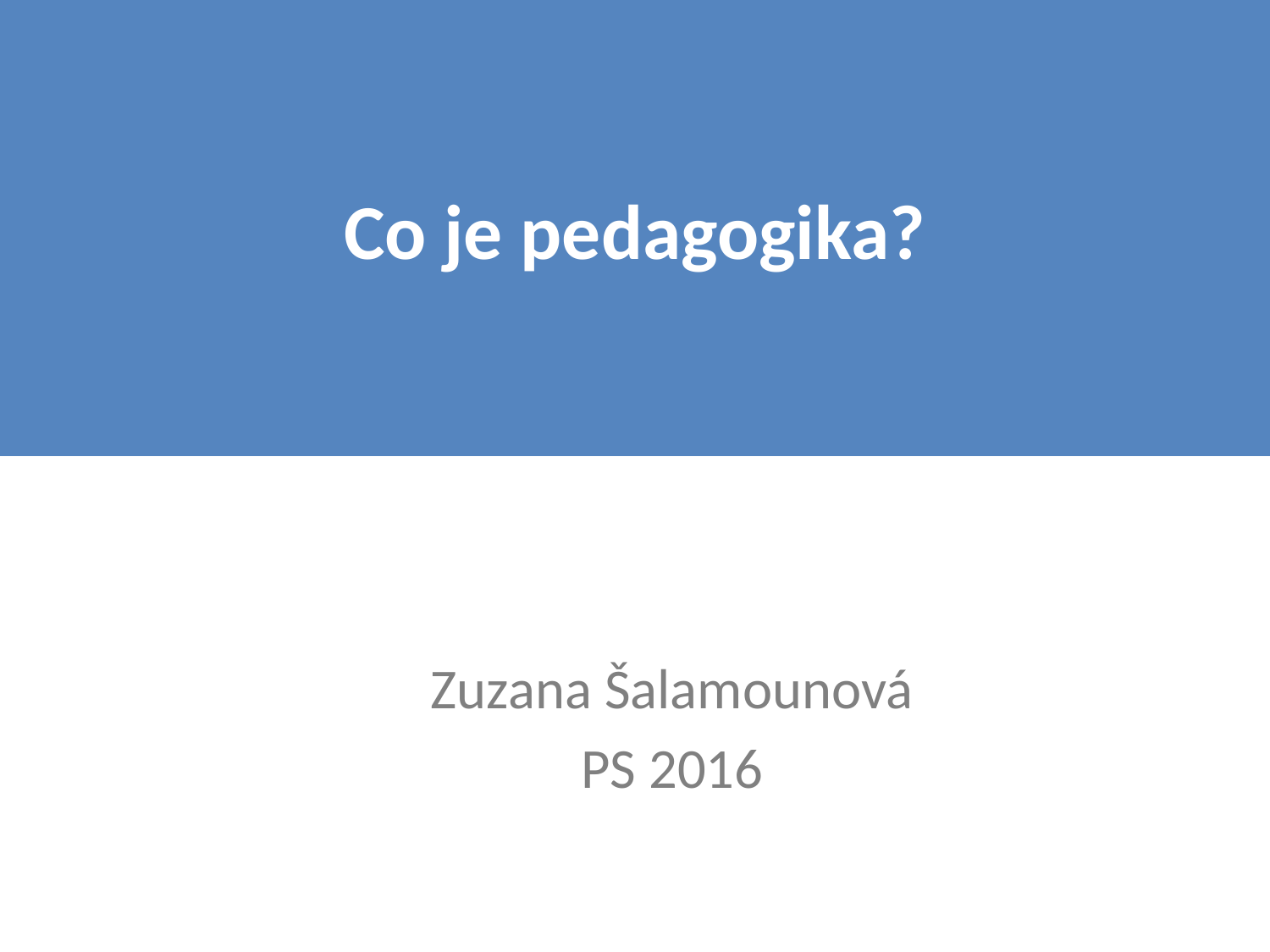

# Co je pedagogika?
Zuzana Šalamounová
PS 2016